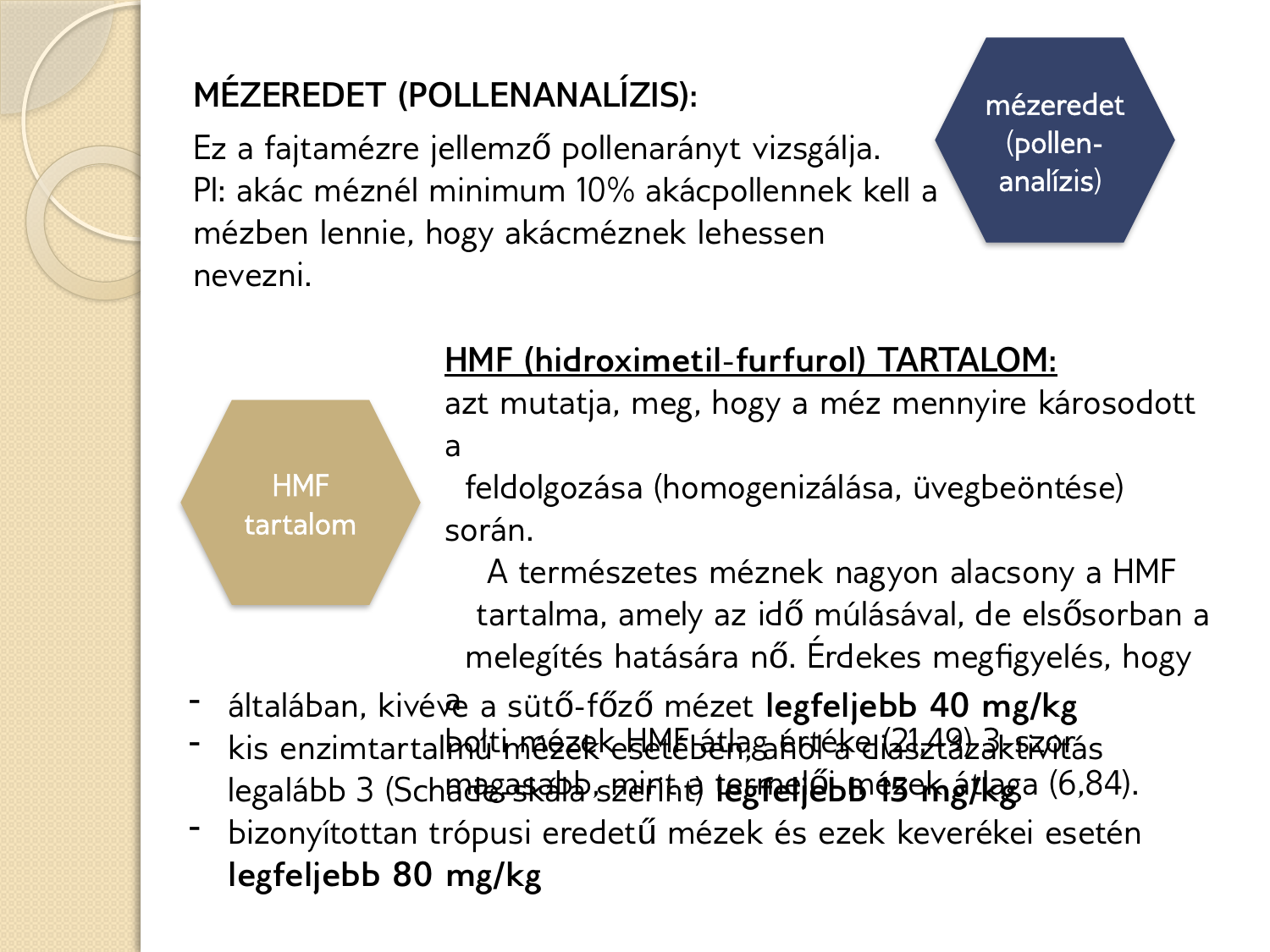

mézeredet (pollen-analízis)
MÉZEREDET (POLLENANALÍZIS):
Ez a fajtamézre jellemző pollenarányt vizsgálja.
Pl: akác méznél minimum 10% akácpollennek kell a mézben lennie, hogy akácméznek lehessen nevezni.
HMF (hidroximetil-furfurol) TARTALOM:
azt mutatja, meg, hogy a méz mennyire károsodott a
  feldolgozása (homogenizálása, üvegbeöntése) során.
    A természetes méznek nagyon alacsony a HMF
   tartalma, amely az idő múlásával, de elsősorban a
  melegítés hatására nő. Érdekes megfigyelés, hogy a
bolti mézek HMF átlag értéke (21,49) 3-szor magasabb, mint a termelői mézek átlaga (6,84).

HMF tartalom
általában, kivéve a sütő-főző mézet legfeljebb 40 mg/kg
kis enzimtartalmú mézek esetében, ahol a diasztázaktivitás legalább 3 (Schade-skála szerint) legfeljebb 15 mg/kg
bizonyítottan trópusi eredetű mézek és ezek keverékei esetén legfeljebb 80 mg/kg